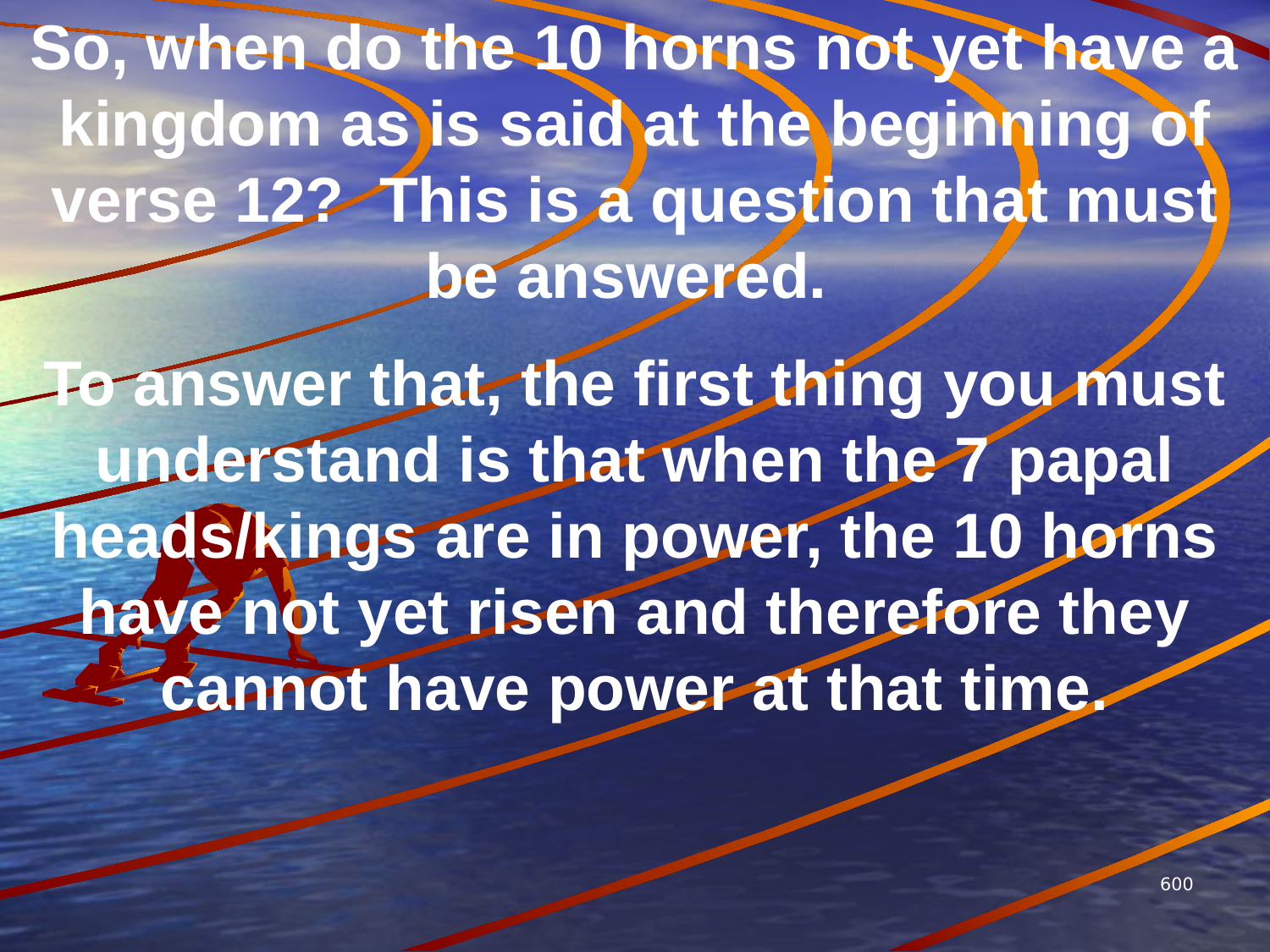

So, when do the 10 horns not yet have a kingdom as is said at the beginning of verse 12?  This is a question that must be answered.
To answer that, the first thing you must understand is that when the 7 papal heads/kings are in power, the 10 horns have not yet risen and therefore they cannot have power at that time.
600